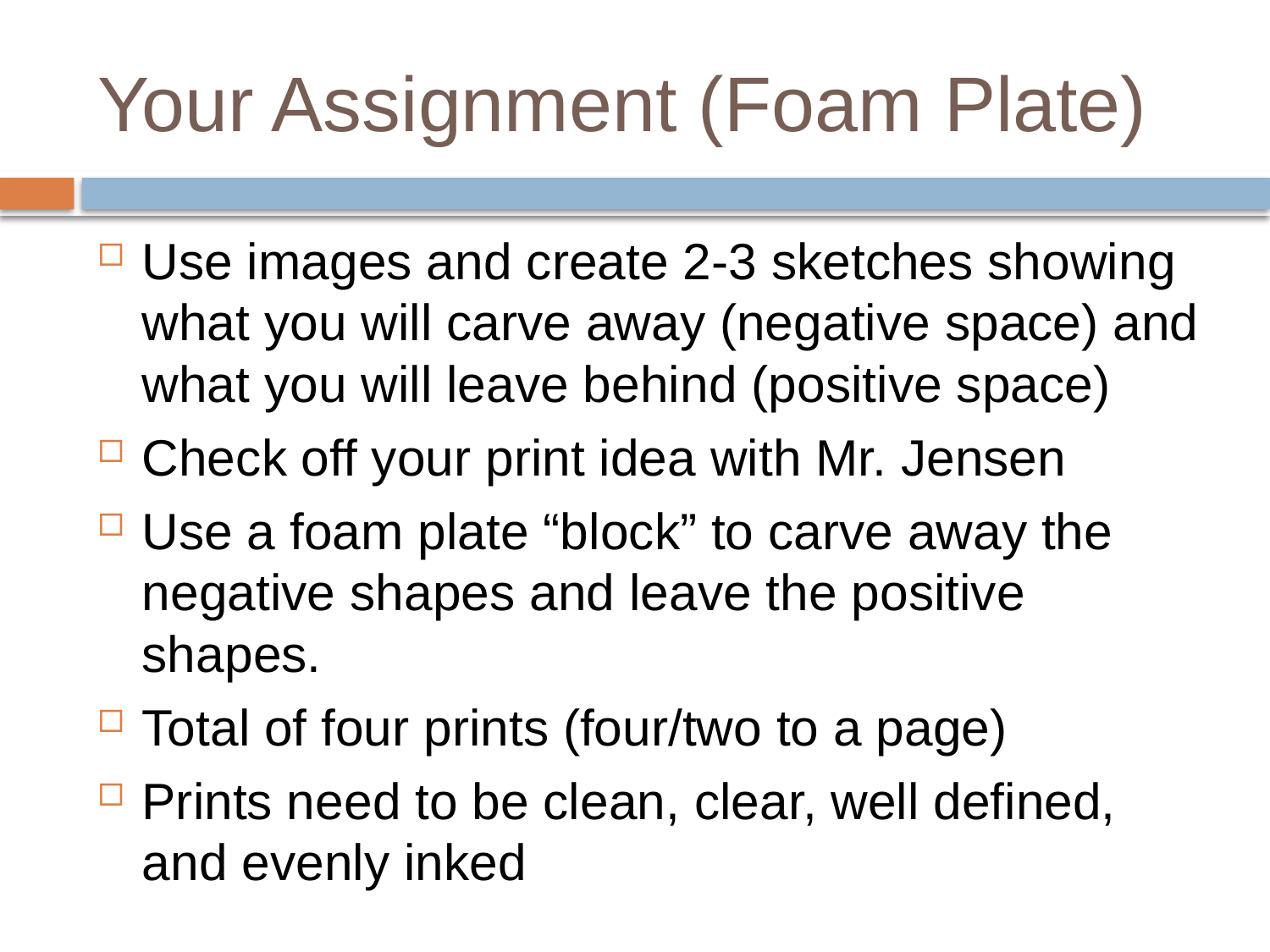

# Your Assignment (Foam Plate)
Use images and create 2-3 sketches showing what you will carve away (negative space) and what you will leave behind (positive space)
Check off your print idea with Mr. Jensen
Use a foam plate “block” to carve away the negative shapes and leave the positive shapes.
Total of four prints (four/two to a page)
Prints need to be clean, clear, well defined, and evenly inked